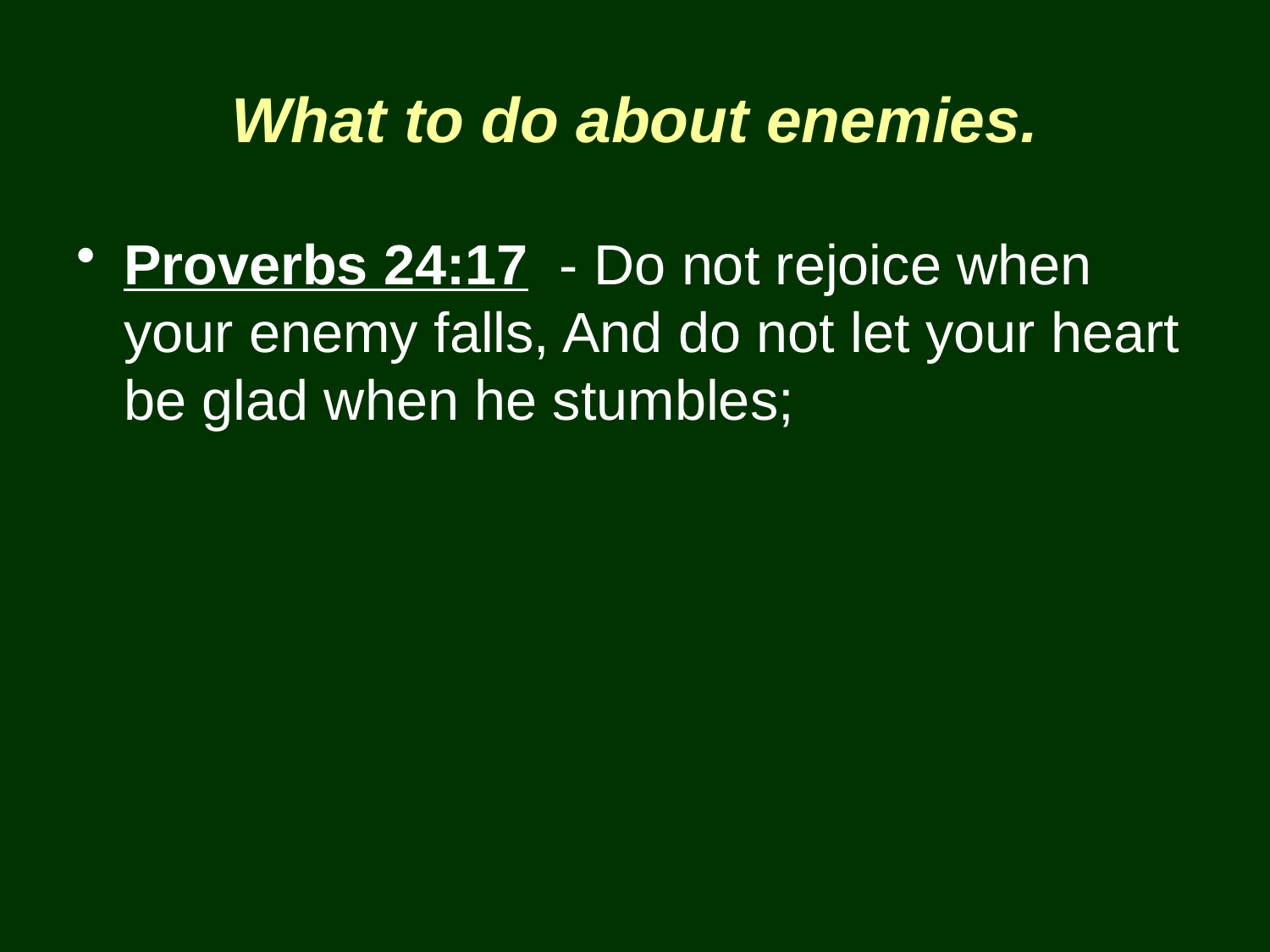

# What to do about enemies.
Proverbs 24:17  - Do not rejoice when your enemy falls, And do not let your heart be glad when he stumbles;